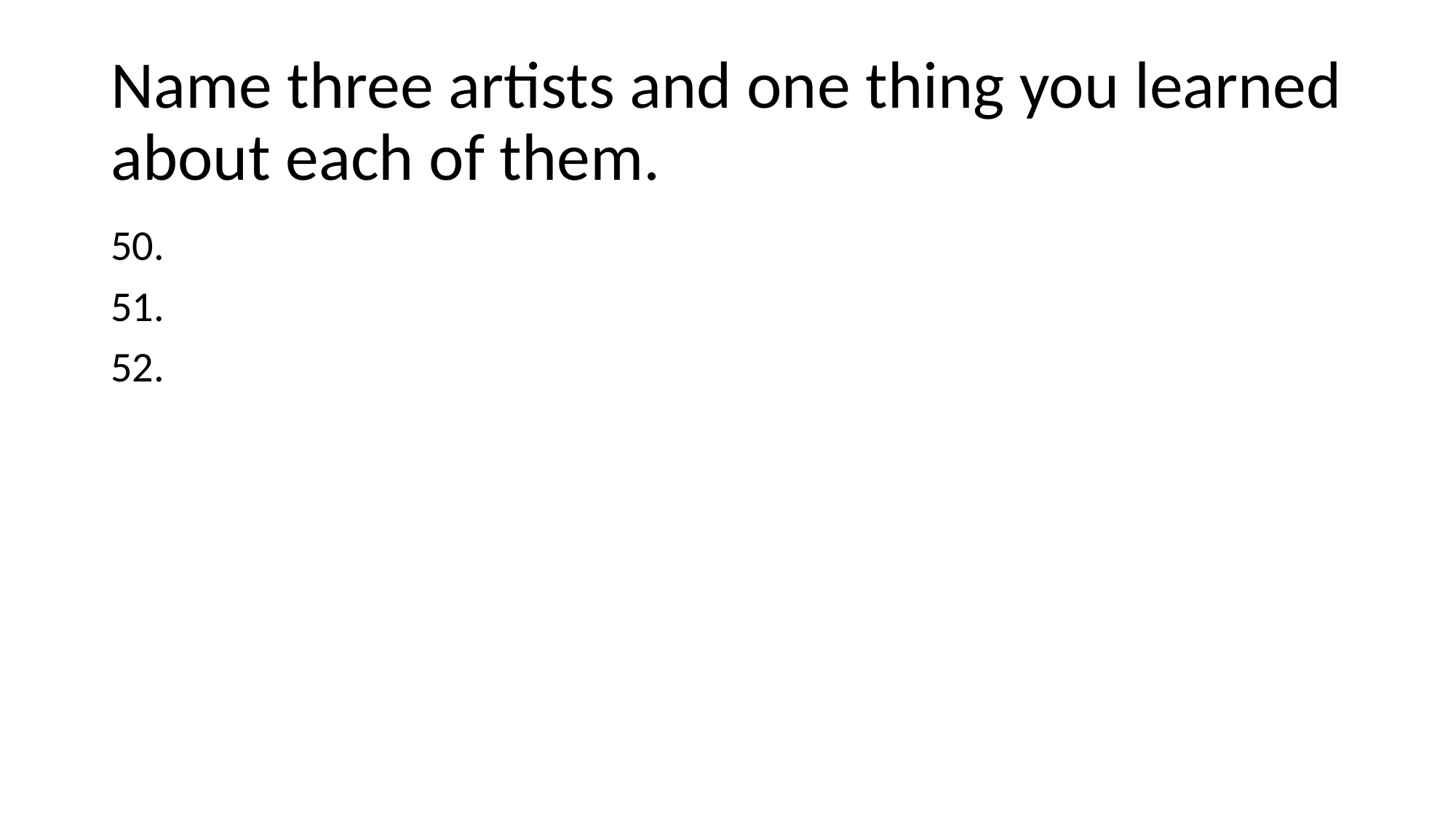

# Name three artists and one thing you learned about each of them.
50.
51.
52.